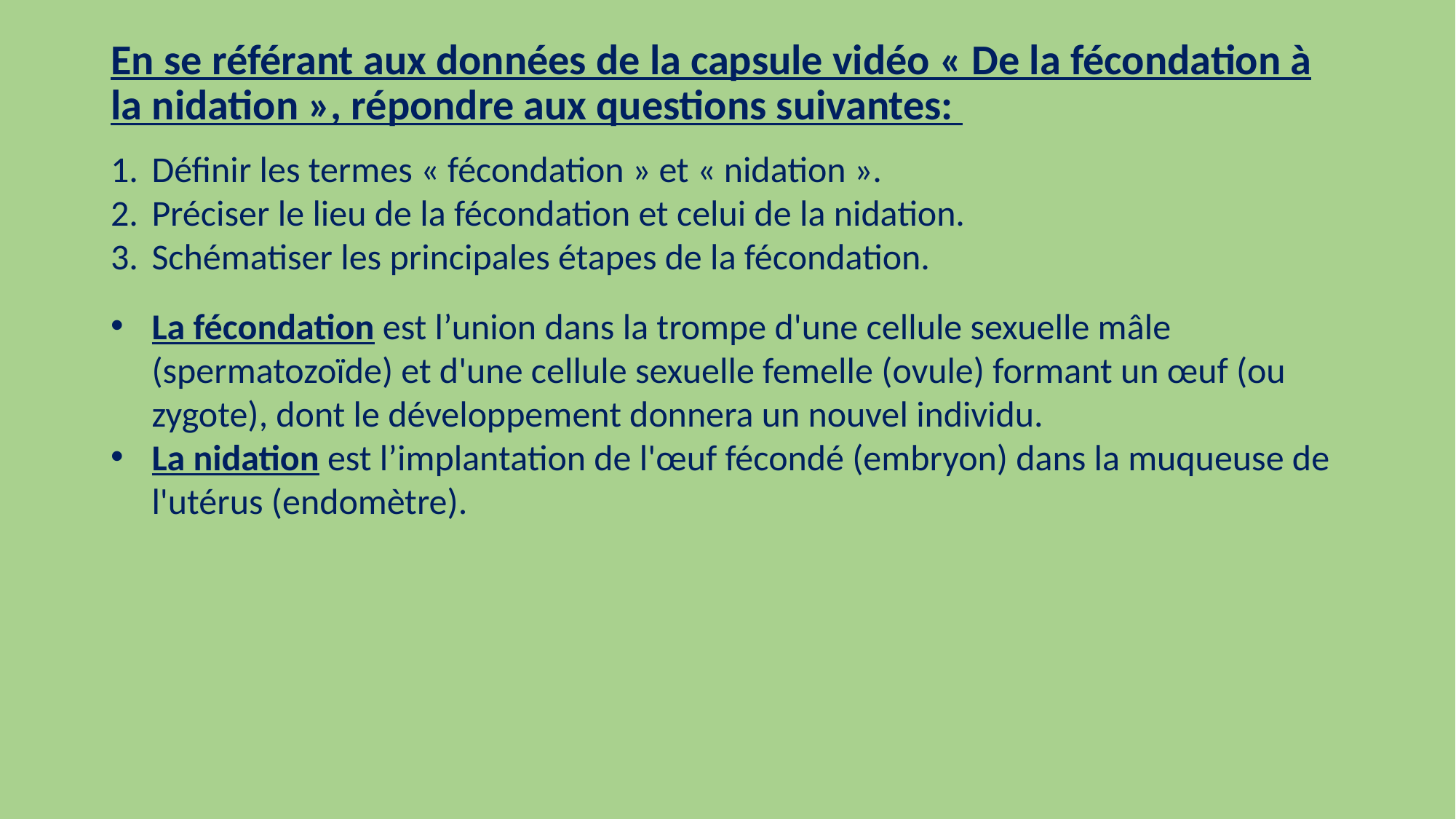

# En se référant aux données de la capsule vidéo « De la fécondation à la nidation », répondre aux questions suivantes:
Définir les termes « fécondation » et « nidation ».
Préciser le lieu de la fécondation et celui de la nidation.
Schématiser les principales étapes de la fécondation.
La fécondation est l’union dans la trompe d'une cellule sexuelle mâle (spermatozoïde) et d'une cellule sexuelle femelle (ovule) formant un œuf (ou zygote), dont le développement donnera un nouvel individu.
La nidation est l’implantation de l'œuf fécondé (embryon) dans la muqueuse de l'utérus (endomètre).